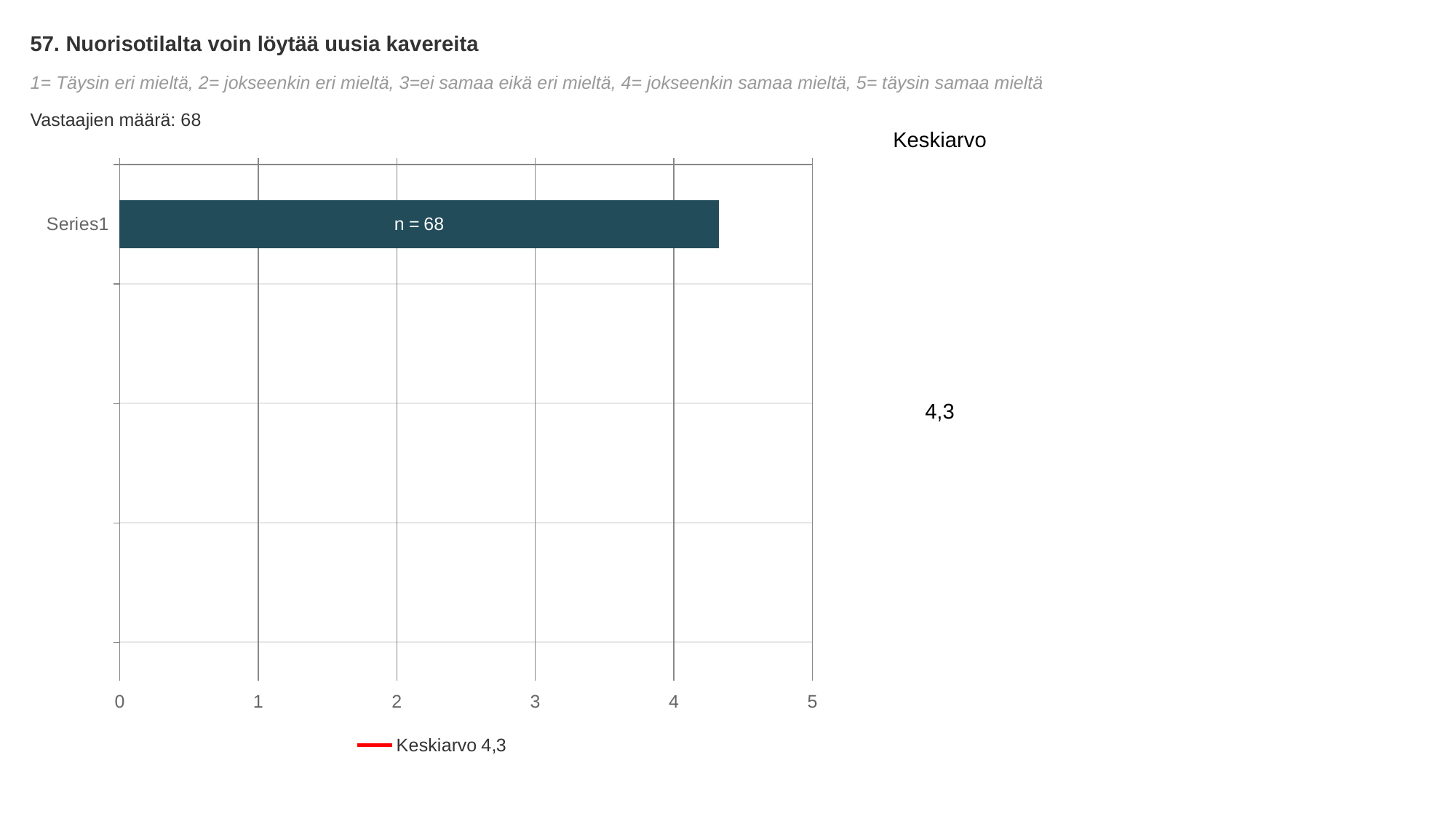

57. Nuorisotilalta voin löytää uusia kavereita
1= Täysin eri mieltä, 2= jokseenkin eri mieltä, 3=ei samaa eikä eri mieltä, 4= jokseenkin samaa mieltä, 5= täysin samaa mieltä
Vastaajien määrä: 68
Keskiarvo

### Chart

| Category | Nuorisotilalta voin löytää uusia kavereita | Keskiarvo 4,3 |
|---|---|---|
4,3